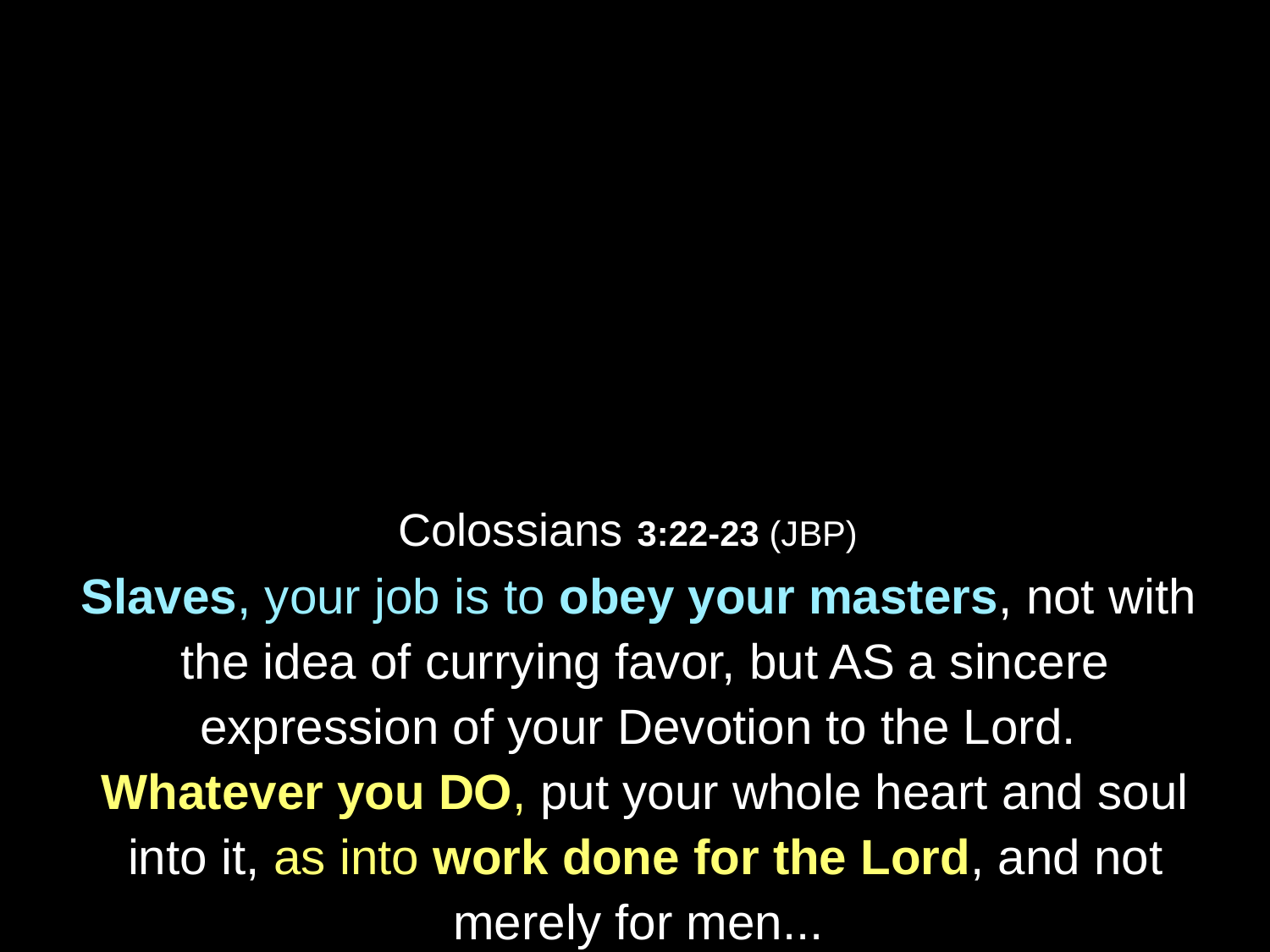

Colossians 3:22-23 (JBP)
Slaves, your job is to obey your masters, not with
the idea of currying favor, but AS a sincere expression of your Devotion to the Lord.
Whatever you DO, put your whole heart and soul into it, as into work done for the Lord, and not merely for men...